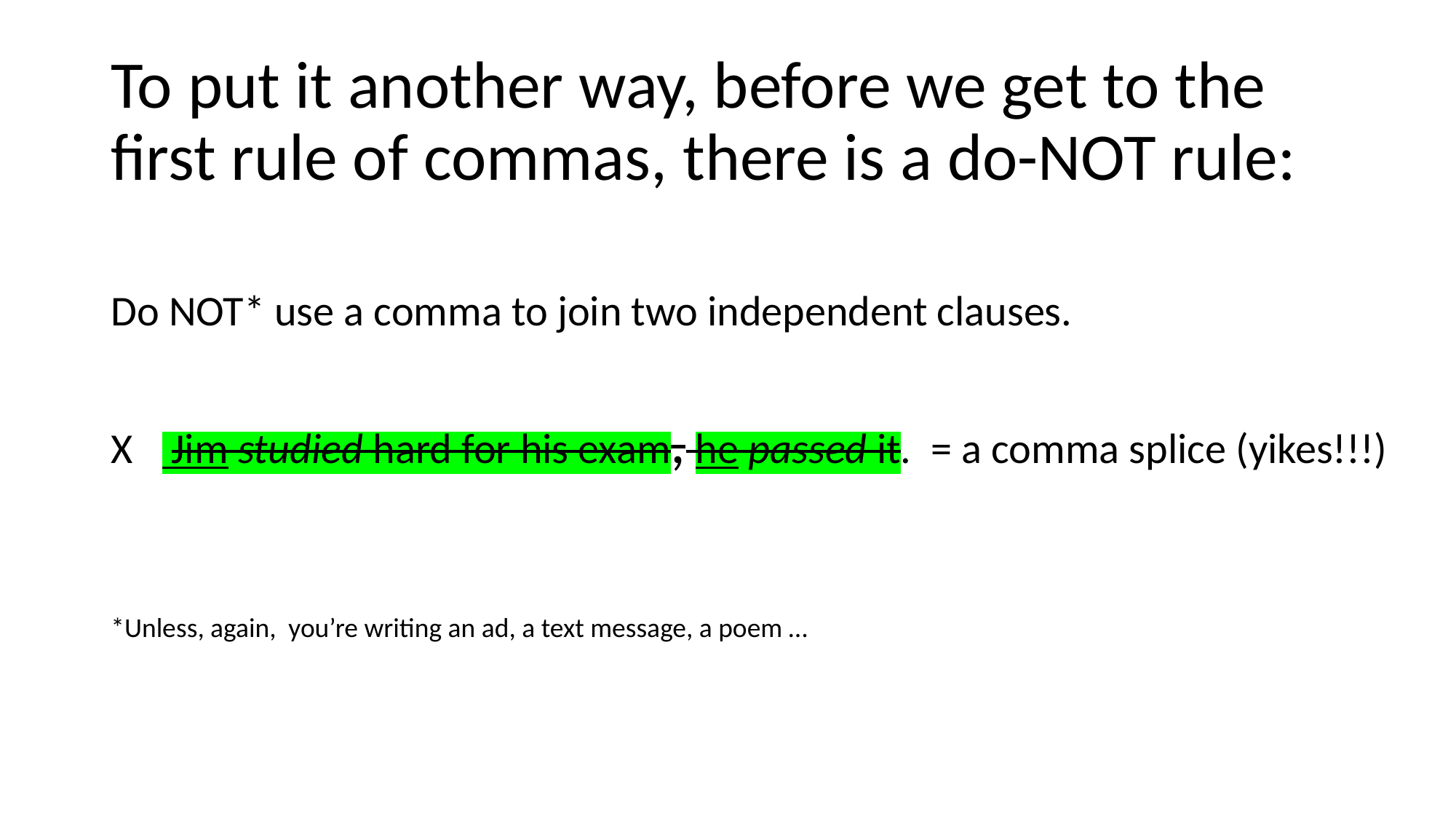

# To put it another way, before we get to the first rule of commas, there is a do-NOT rule:

Do NOT* use a comma to join two independent clauses.

X    Jim studied hard for his exam, he passed it.  = a comma splice (yikes!!!)

*Unless, again,  you’re writing an ad, a text message, a poem …